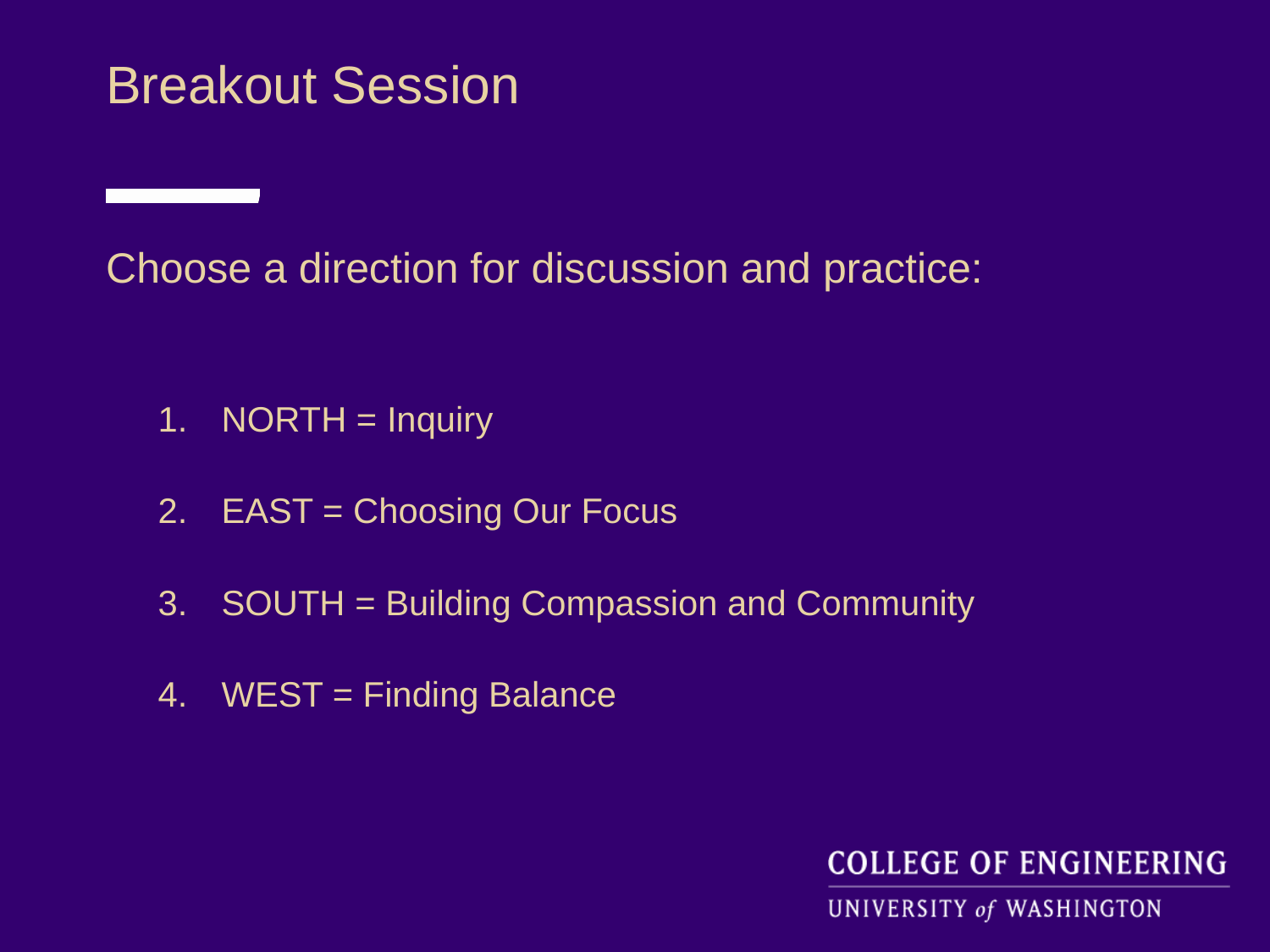

Breakout Session
Choose a direction for discussion and practice:
NORTH = Inquiry
EAST = Choosing Our Focus
SOUTH = Building Compassion and Community
WEST = Finding Balance